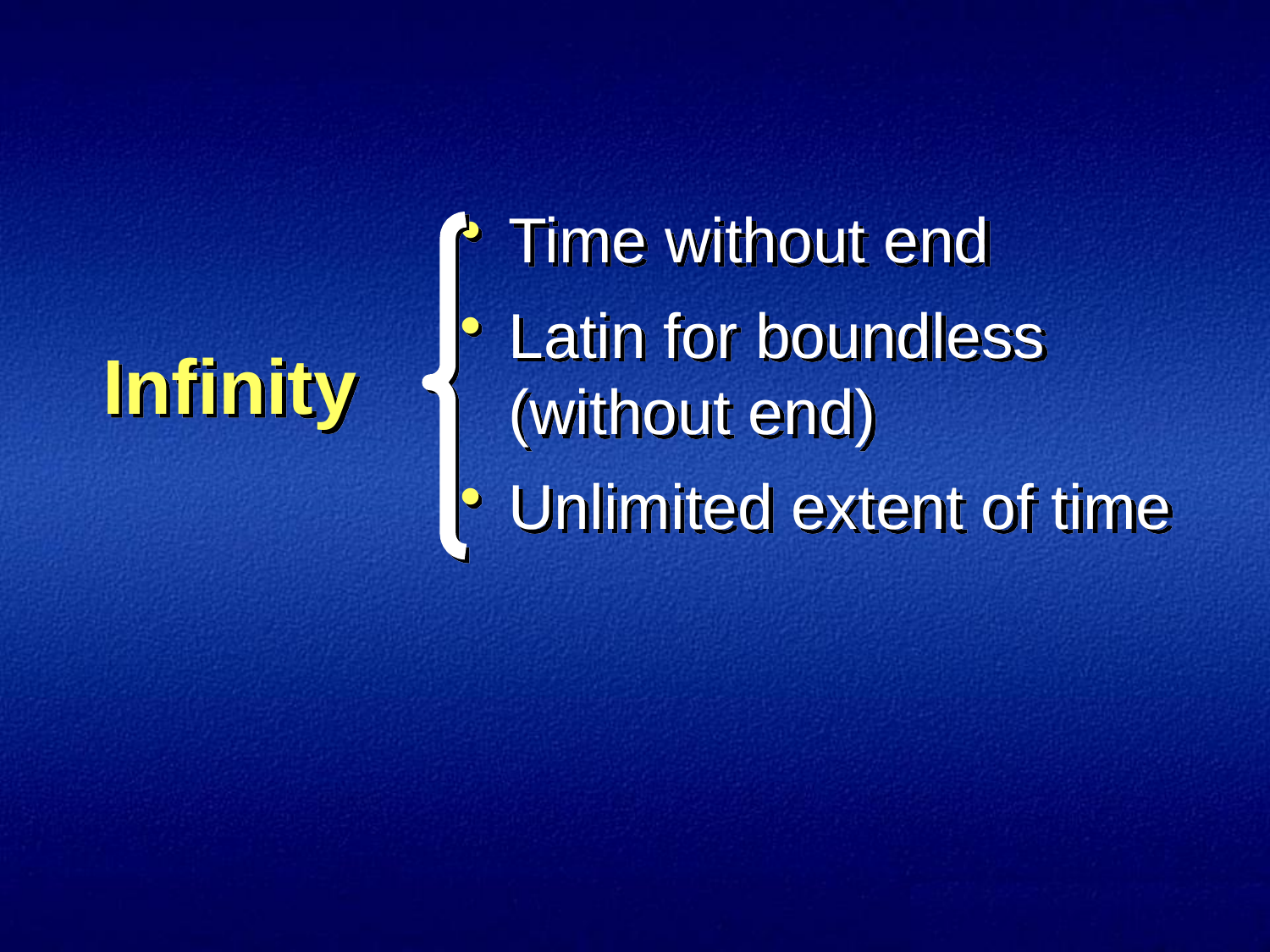

Time without end
Latin for boundless (without end)
Unlimited extent of time

Infinity